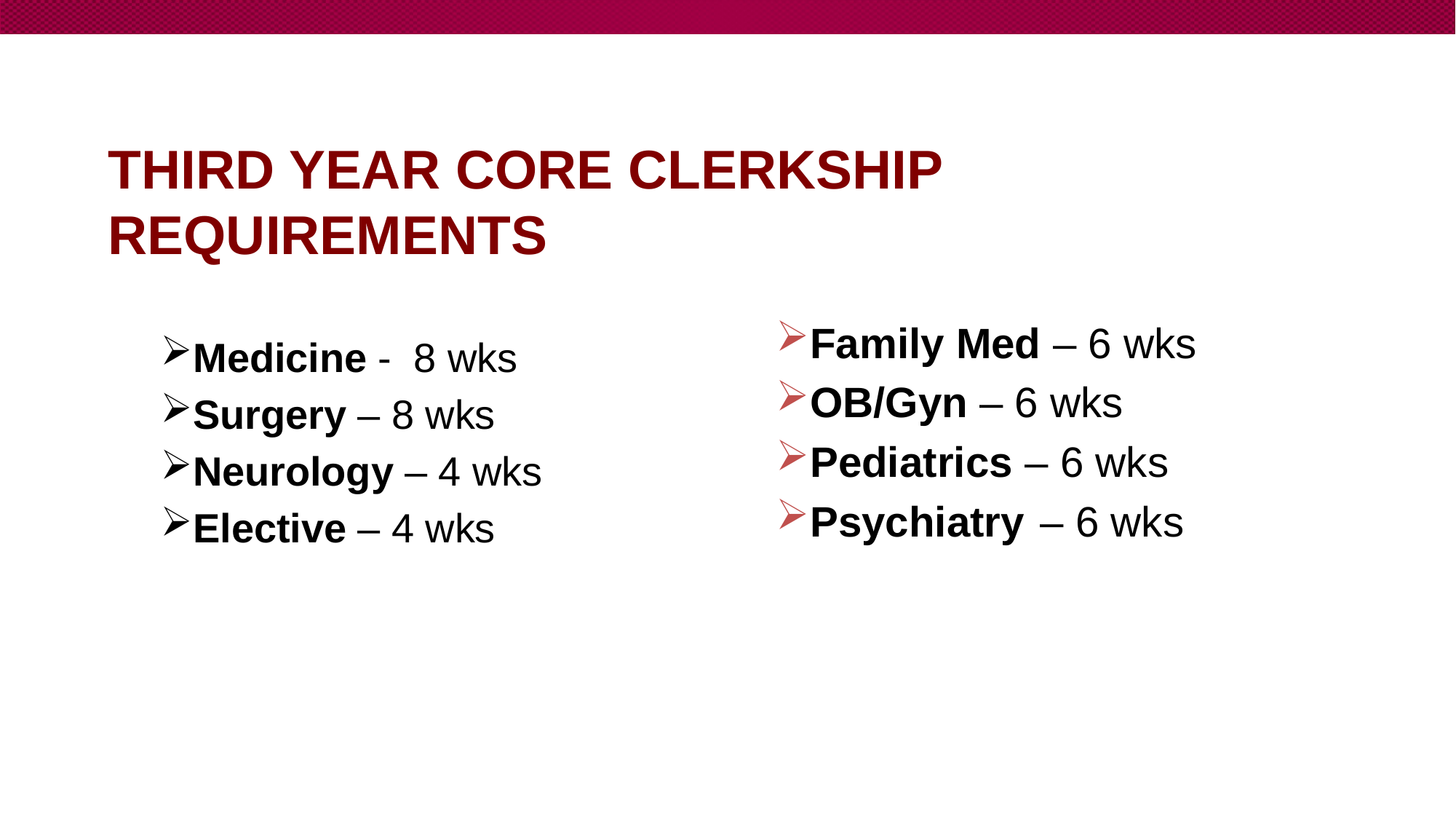

# Third year core clerkship requirements

Medicine -  8 wks
Surgery – 8 wks
Neurology – 4 wks
Elective – 4 wks
Family Med – 6 wks
OB/Gyn – 6 wks
Pediatrics – 6 wks
Psychiatry	 – 6 wks